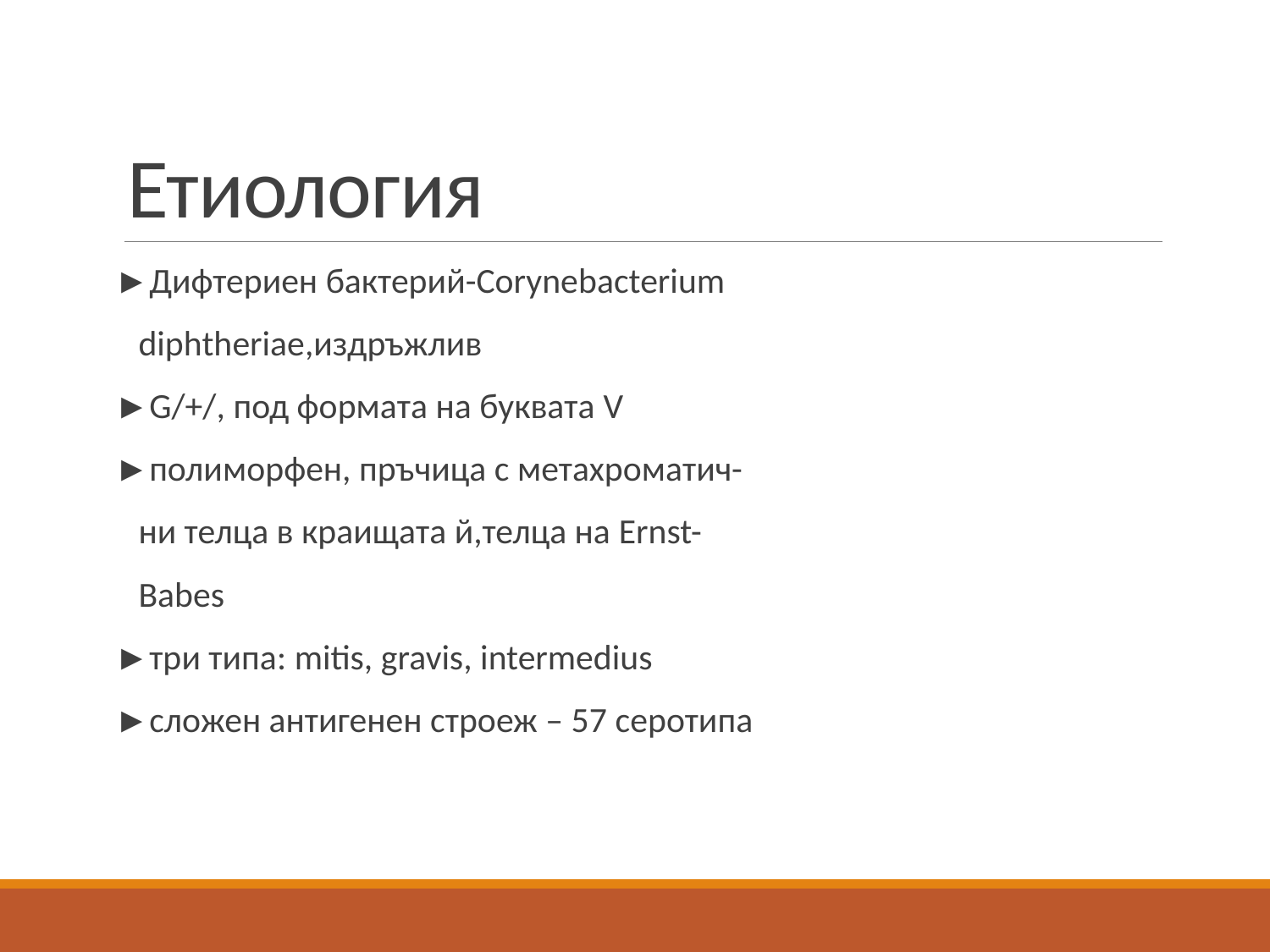

# Етиология
►Дифтериен бактерий-Corynebacterium
   diphtheriae,издръжлив
►G/+/, под формата на буквата V
►полиморфен, пръчица с метахроматич-
   ни телца в краищата й,телца на Ernst-
   Babes
►три типа: mitis, gravis, intermedius
►сложен антигенен строеж – 57 серотипа